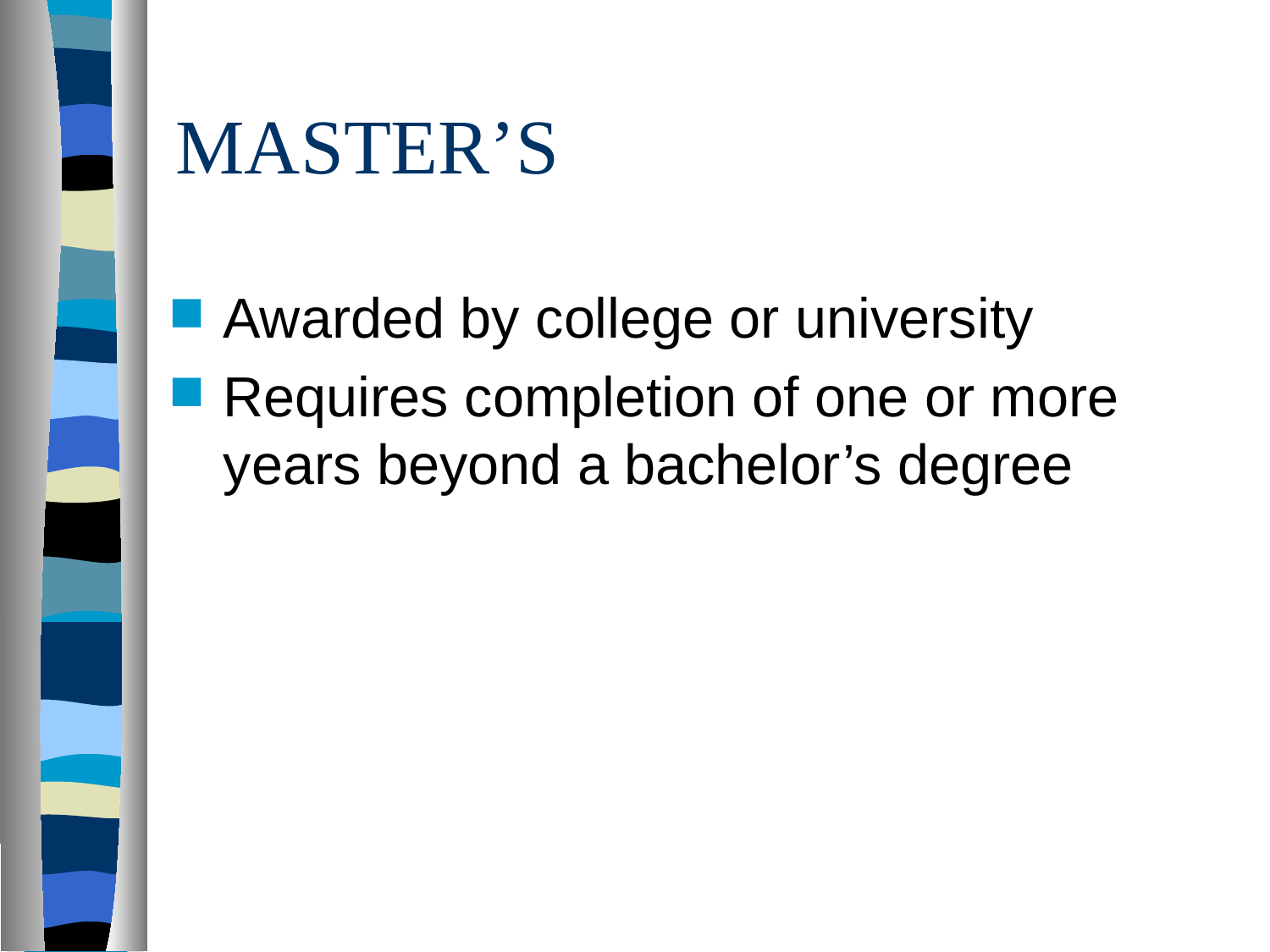

# MASTER’S
Awarded by college or university
Requires completion of one or more years beyond a bachelor’s degree